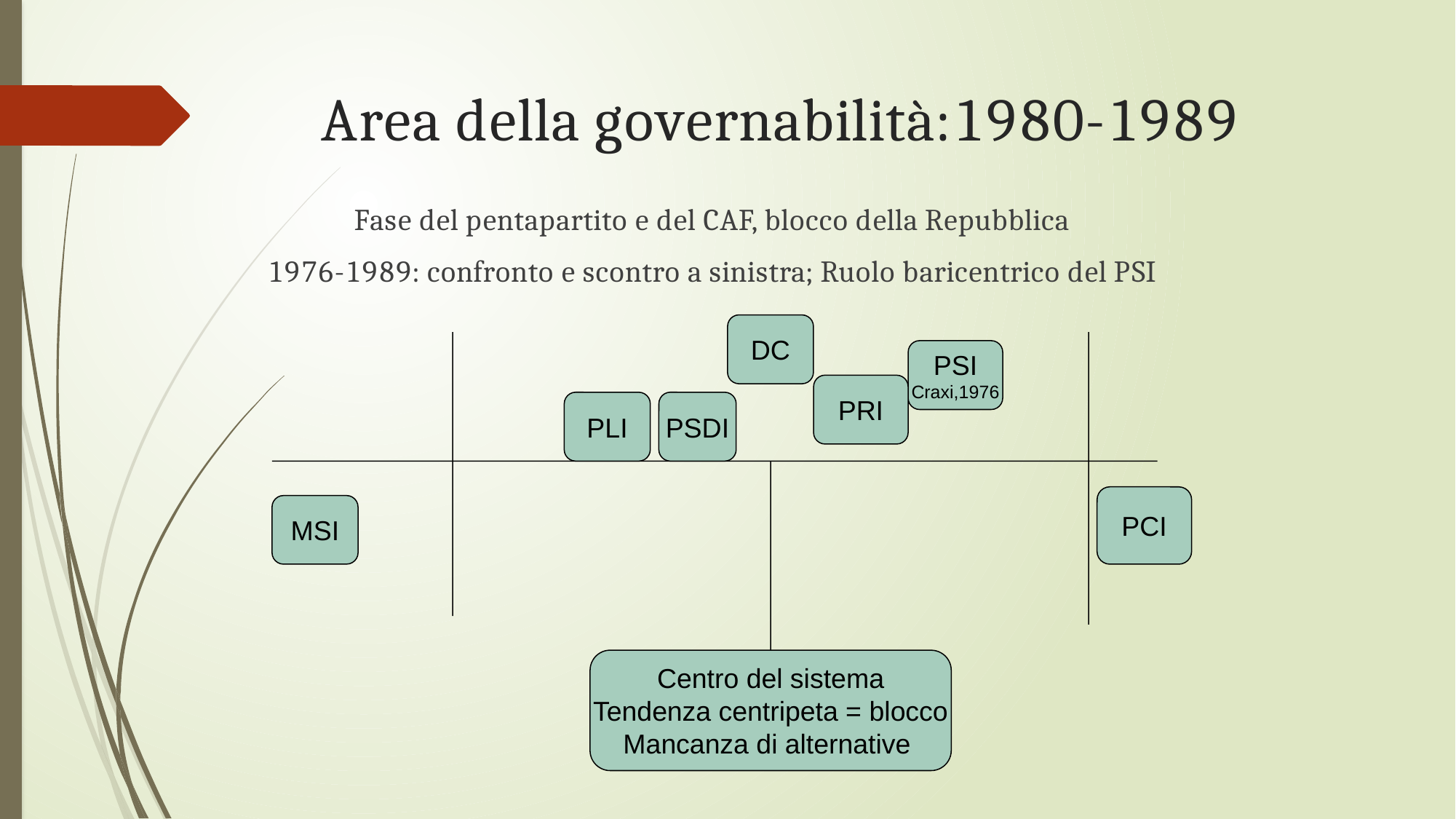

# Area della governabilità:1980-1989
Fase del pentapartito e del CAF, blocco della Repubblica
1976-1989: confronto e scontro a sinistra; Ruolo baricentrico del PSI
DC

PSI
Craxi,1976
PRI
PLI
PSDI

PCI
MSI
Centro del sistema
Tendenza centripeta = blocco
Mancanza di alternative